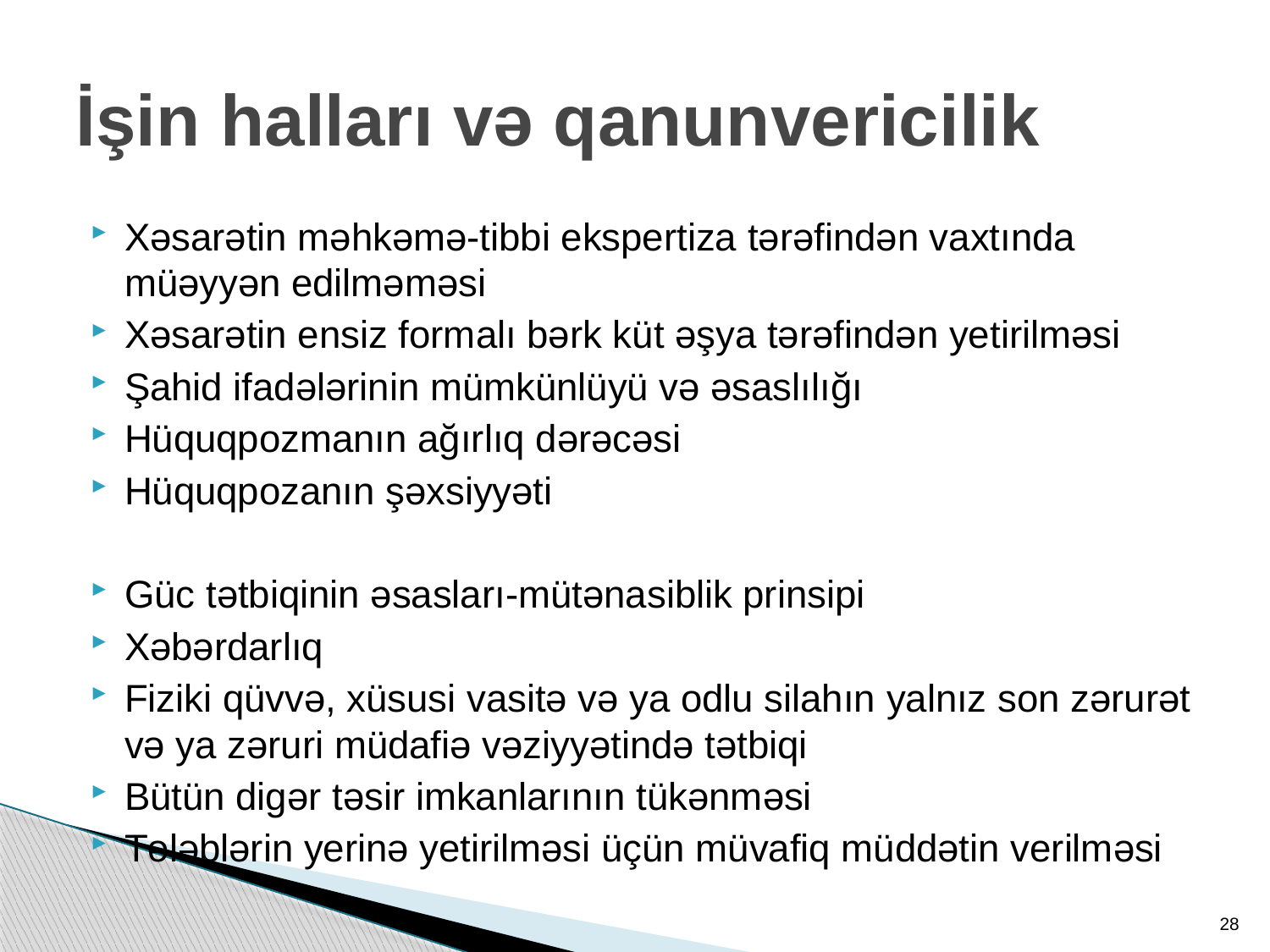

# İşin halları və qanunvericilik
Xəsarətin məhkəmə-tibbi ekspertiza tərəfindən vaxtında müəyyən edilməməsi
Xəsarətin ensiz formalı bərk küt əşya tərəfindən yetirilməsi
Şahid ifadələrinin mümkünlüyü və əsaslılığı
Hüquqpozmanın ağırlıq dərəcəsi
Hüquqpozanın şəxsiyyəti

Güc tətbiqinin əsasları-mütənasiblik prinsipi
Xəbərdarlıq
Fiziki qüvvə, xüsusi vasitə və ya odlu silahın yalnız son zərurət və ya zəruri müdafiə vəziyyətində tətbiqi
Bütün digər təsir imkanlarının tükənməsi
Tələblərin yerinə yetirilməsi üçün müvafiq müddətin verilməsi

28